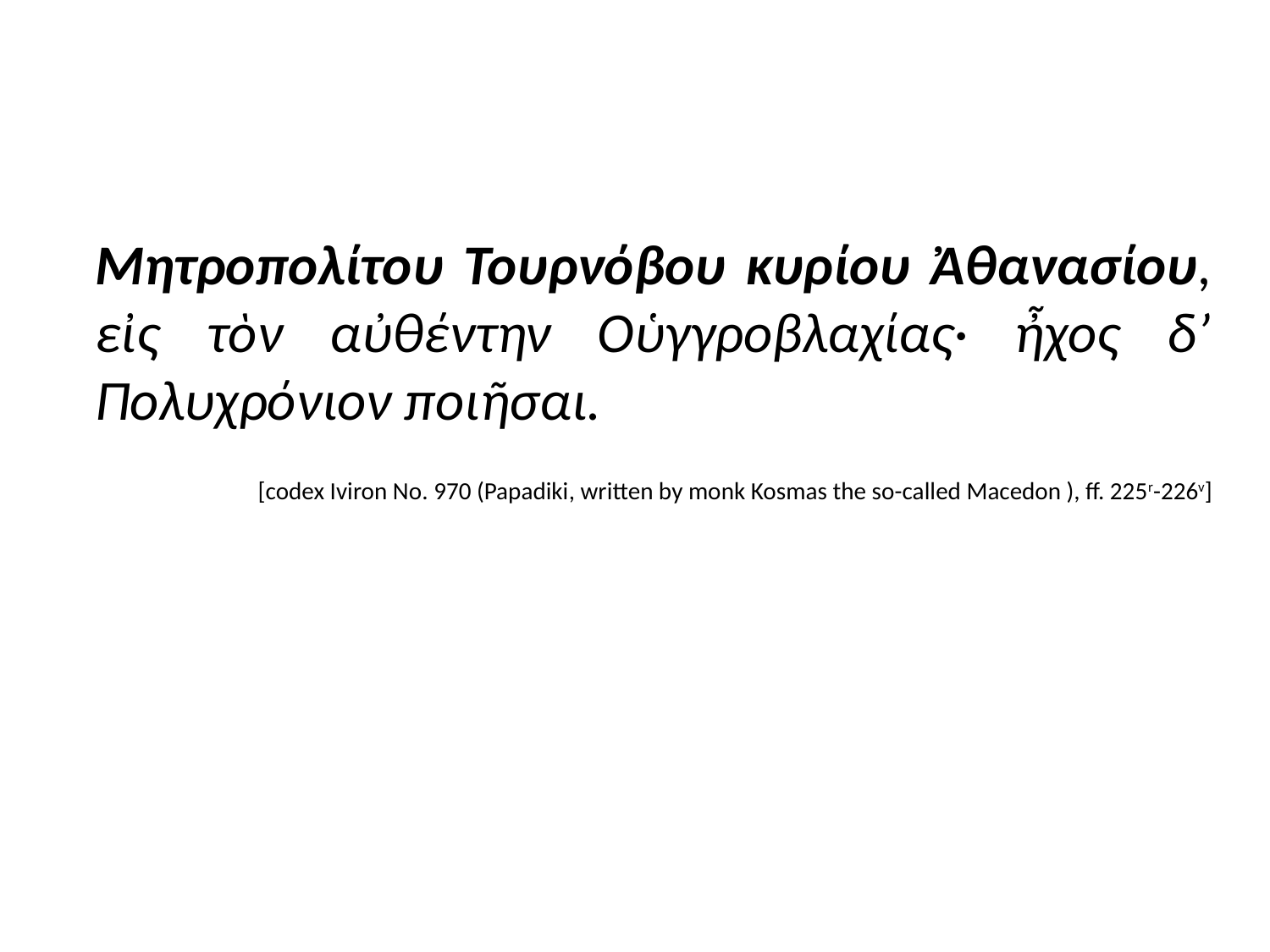

#
	Μητροπολίτου Τουρνόβου κυρίου Ἀθανασίου, εἰς τὸν αὐθέντην Οὑγγροβλαχίας· ἦχος δ’ Πολυχρόνιον ποιῆσαι.
	 [codex Iviron No. 970 (Papadiki, written by monk Kosmas the so-called Macedon ), ff. 225r-226v]